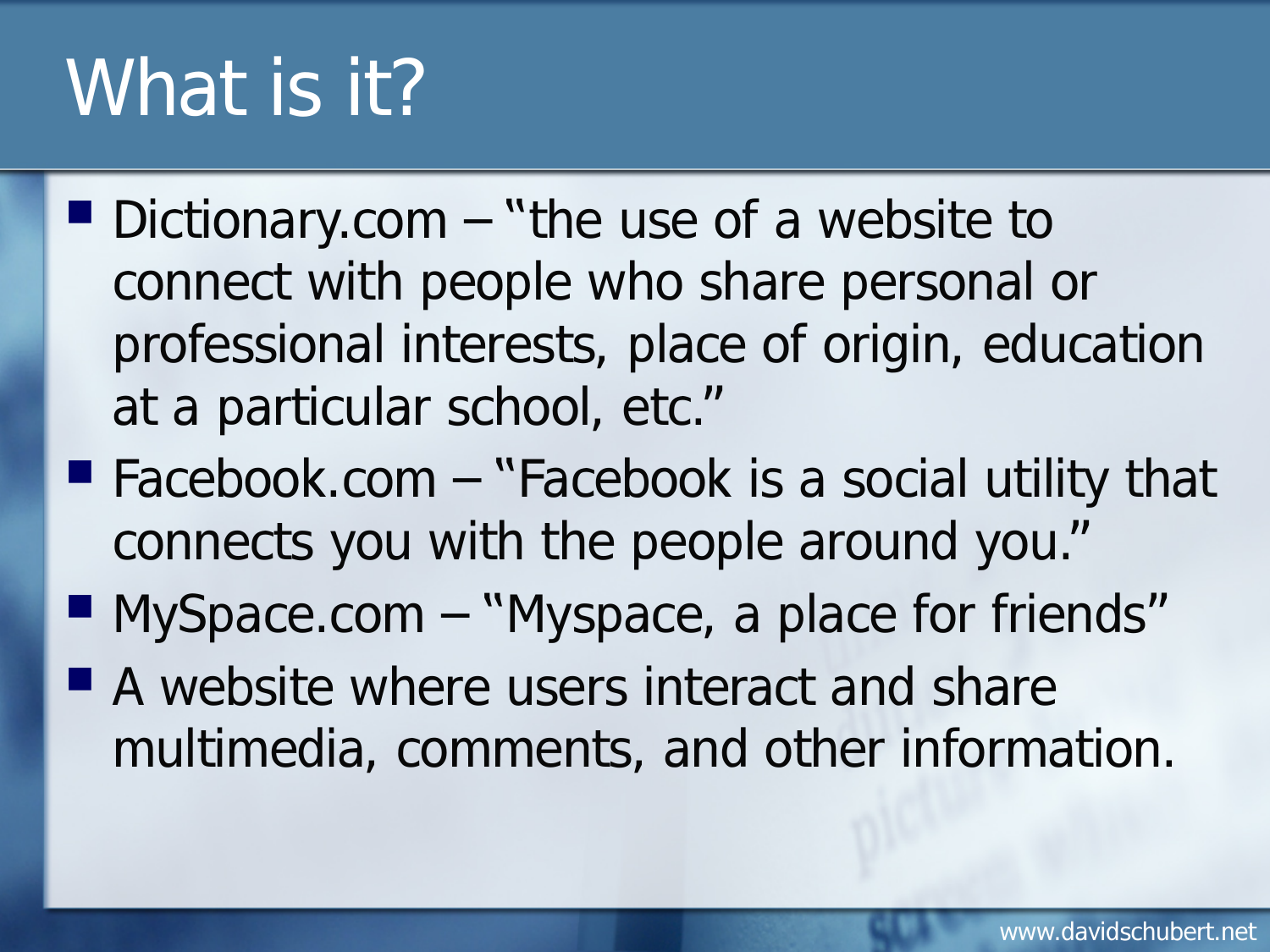

# What is it?
Dictionary.com – “the use of a website to connect with people who share personal or professional interests, place of origin, education at a particular school, etc.”
Facebook.com – “Facebook is a social utility that connects you with the people around you.”
MySpace.com – “Myspace, a place for friends”
A website where users interact and share multimedia, comments, and other information.